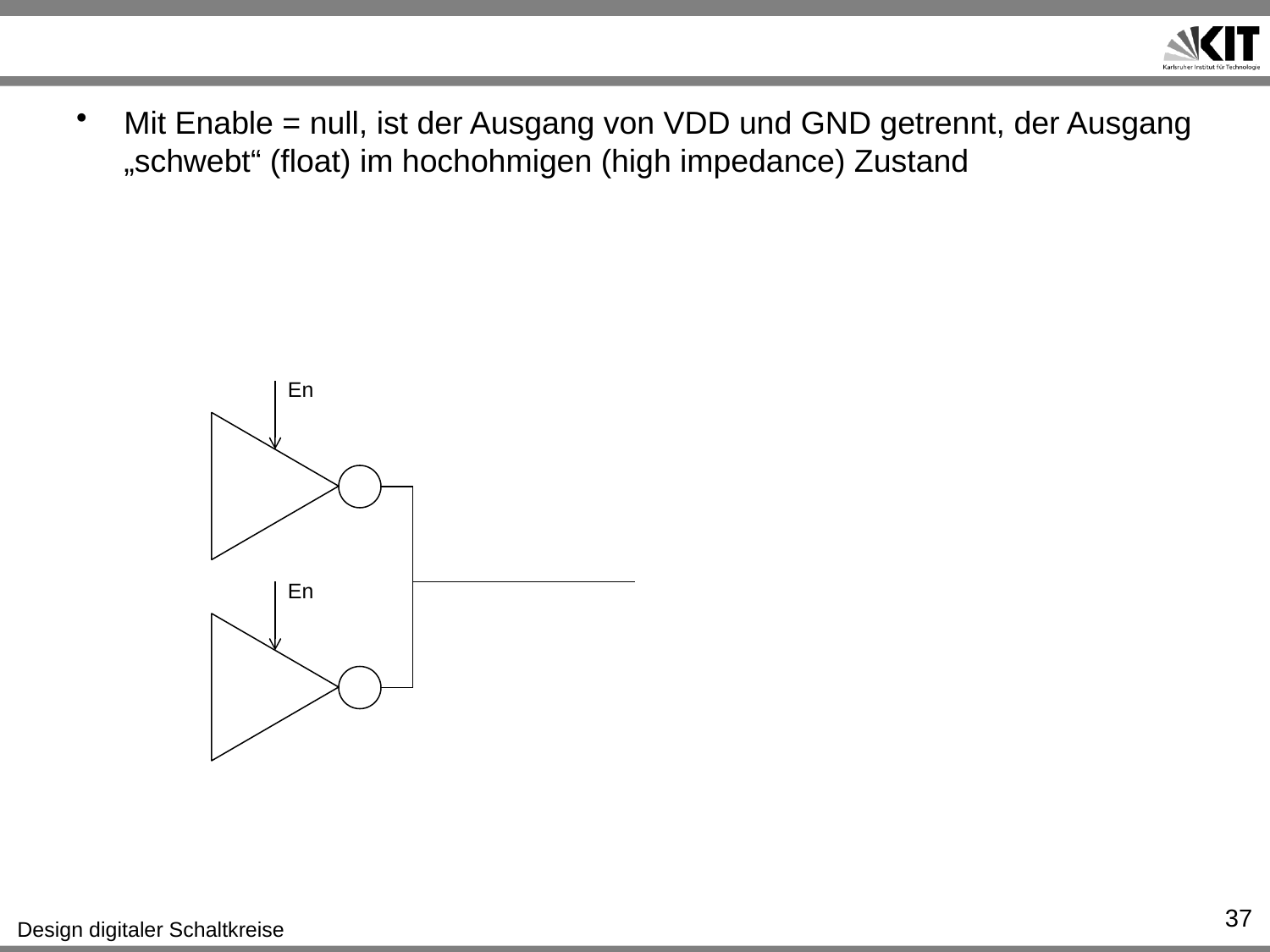

#
Mit Enable = null, ist der Ausgang von VDD und GND getrennt, der Ausgang „schwebt“ (float) im hochohmigen (high impedance) Zustand
En

En

37